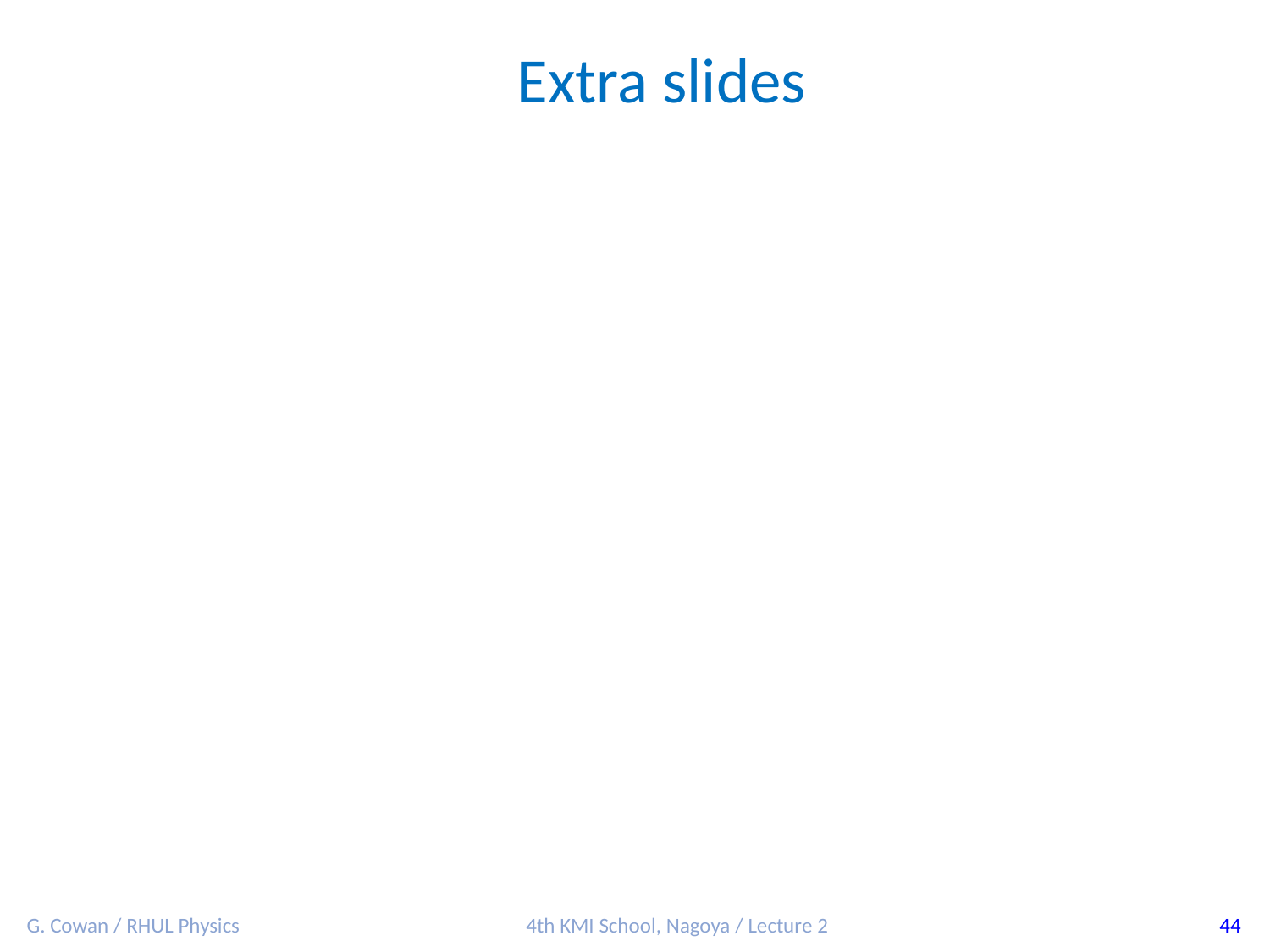

Extra slides
G. Cowan / RHUL Physics
4th KMI School, Nagoya / Lecture 2
44